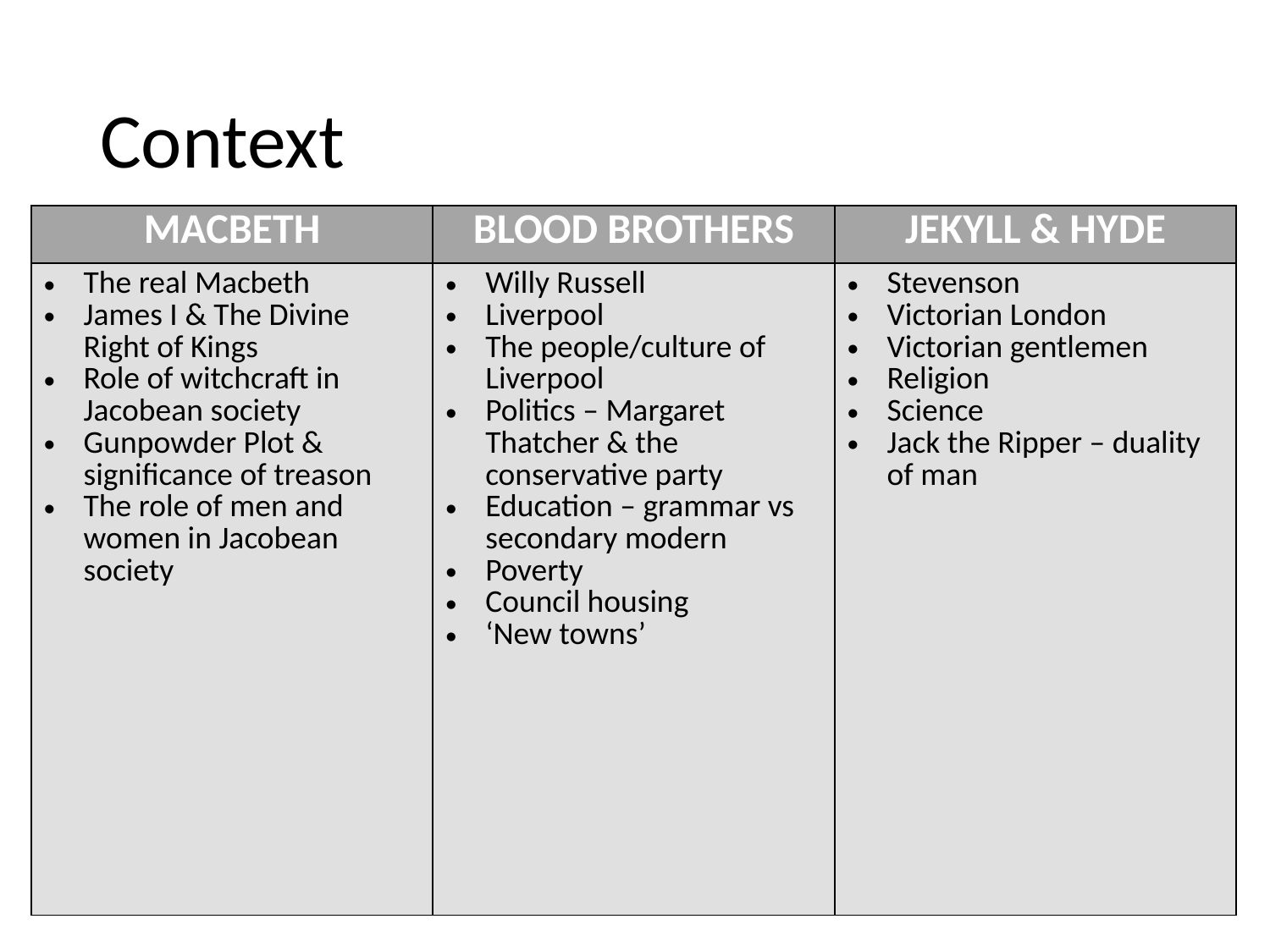

# Context
| MACBETH | BLOOD BROTHERS | JEKYLL & HYDE |
| --- | --- | --- |
| The real Macbeth James I & The Divine Right of Kings Role of witchcraft in Jacobean society Gunpowder Plot & significance of treason The role of men and women in Jacobean society | Willy Russell Liverpool The people/culture of Liverpool Politics – Margaret Thatcher & the conservative party Education – grammar vs secondary modern Poverty Council housing ‘New towns’ | Stevenson Victorian London Victorian gentlemen Religion Science Jack the Ripper – duality of man |